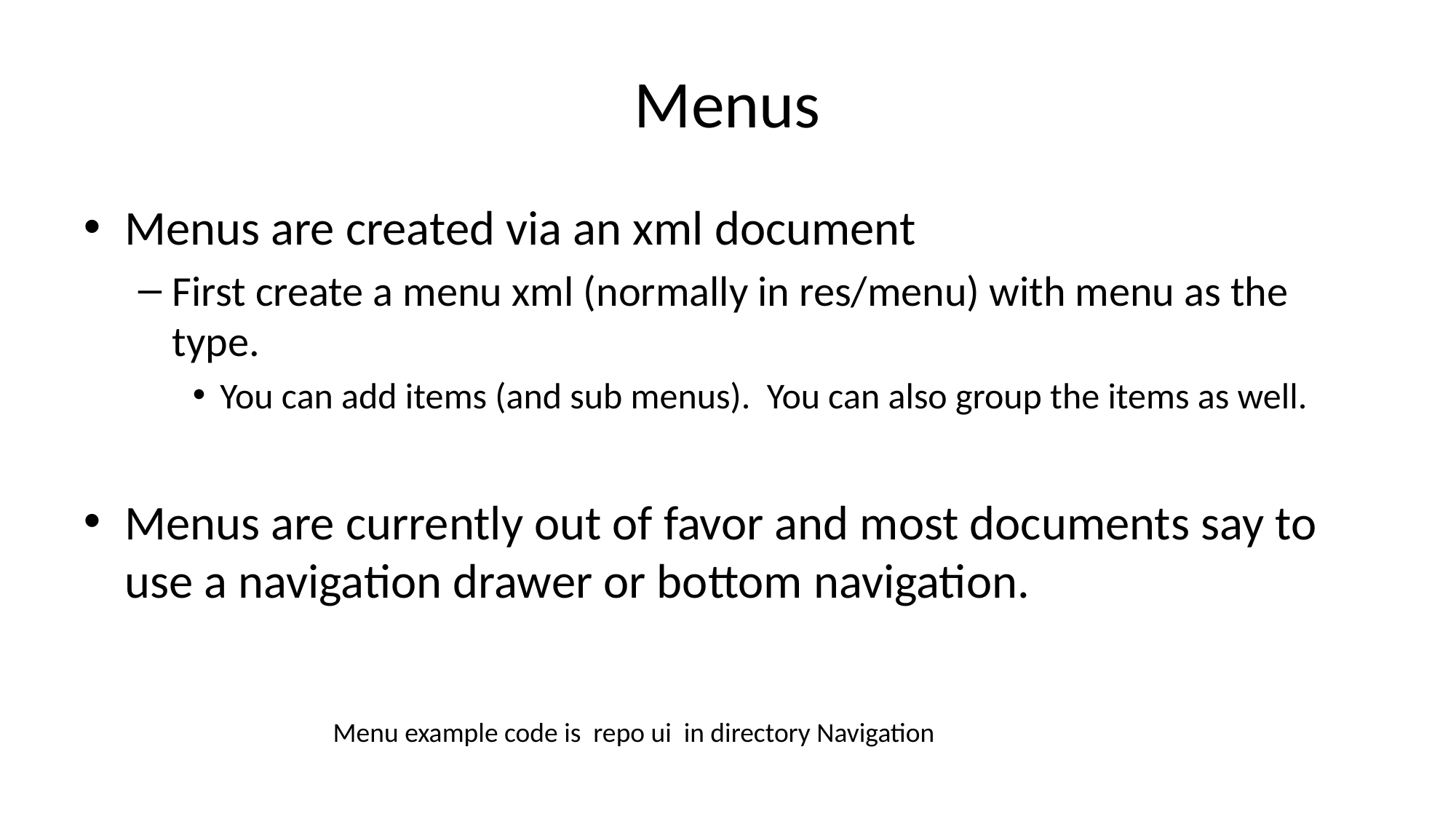

# Menus
Menus are created via an xml document
First create a menu xml (normally in res/menu) with menu as the type.
You can add items (and sub menus).  You can also group the items as well.

Menus are currently out of favor and most documents say to use a navigation drawer or bottom navigation.

Menu example code is  repo ui  in directory Navigation